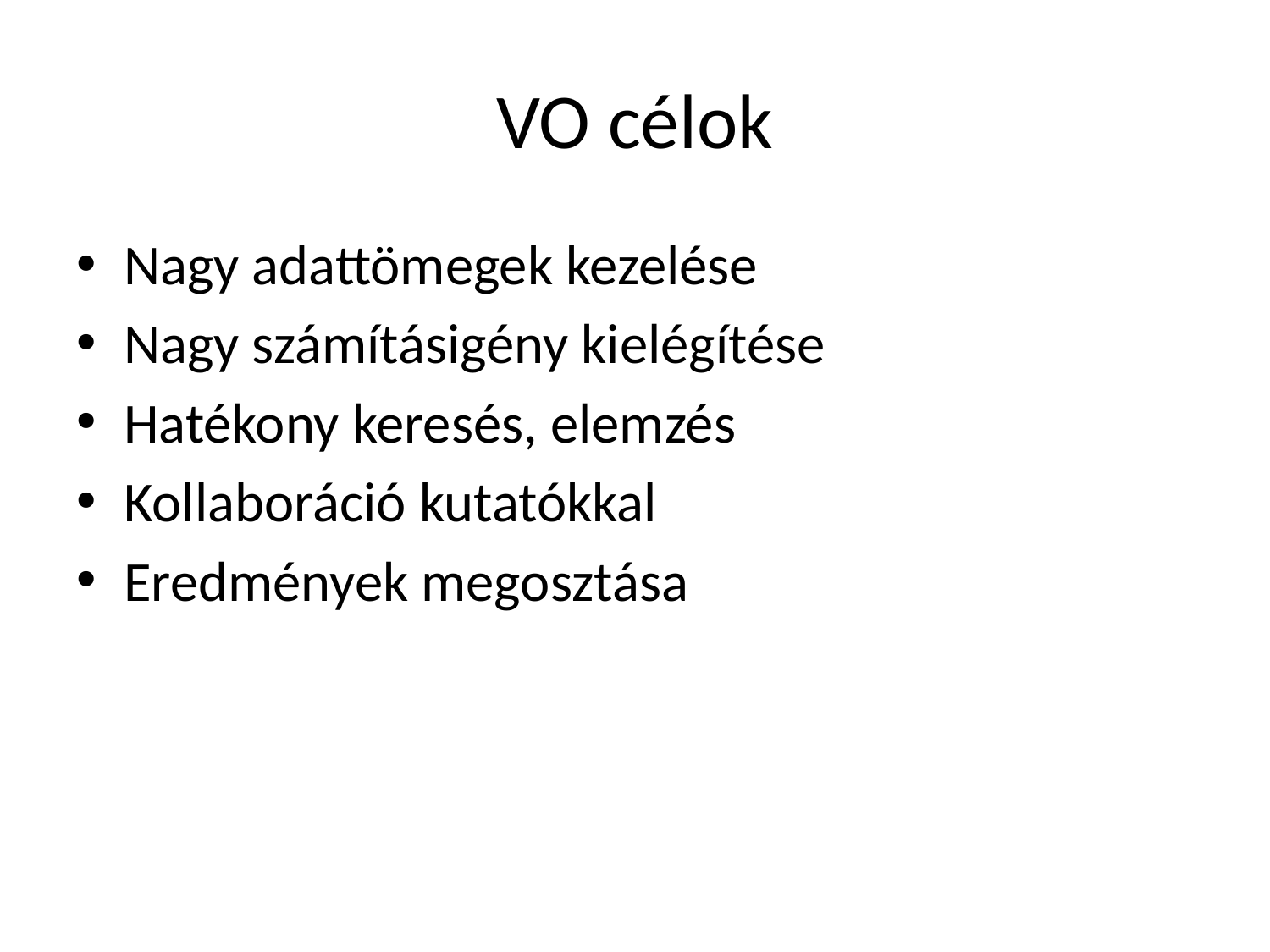

# VO célok
Nagy adattömegek kezelése
Nagy számításigény kielégítése
Hatékony keresés, elemzés
Kollaboráció kutatókkal
Eredmények megosztása